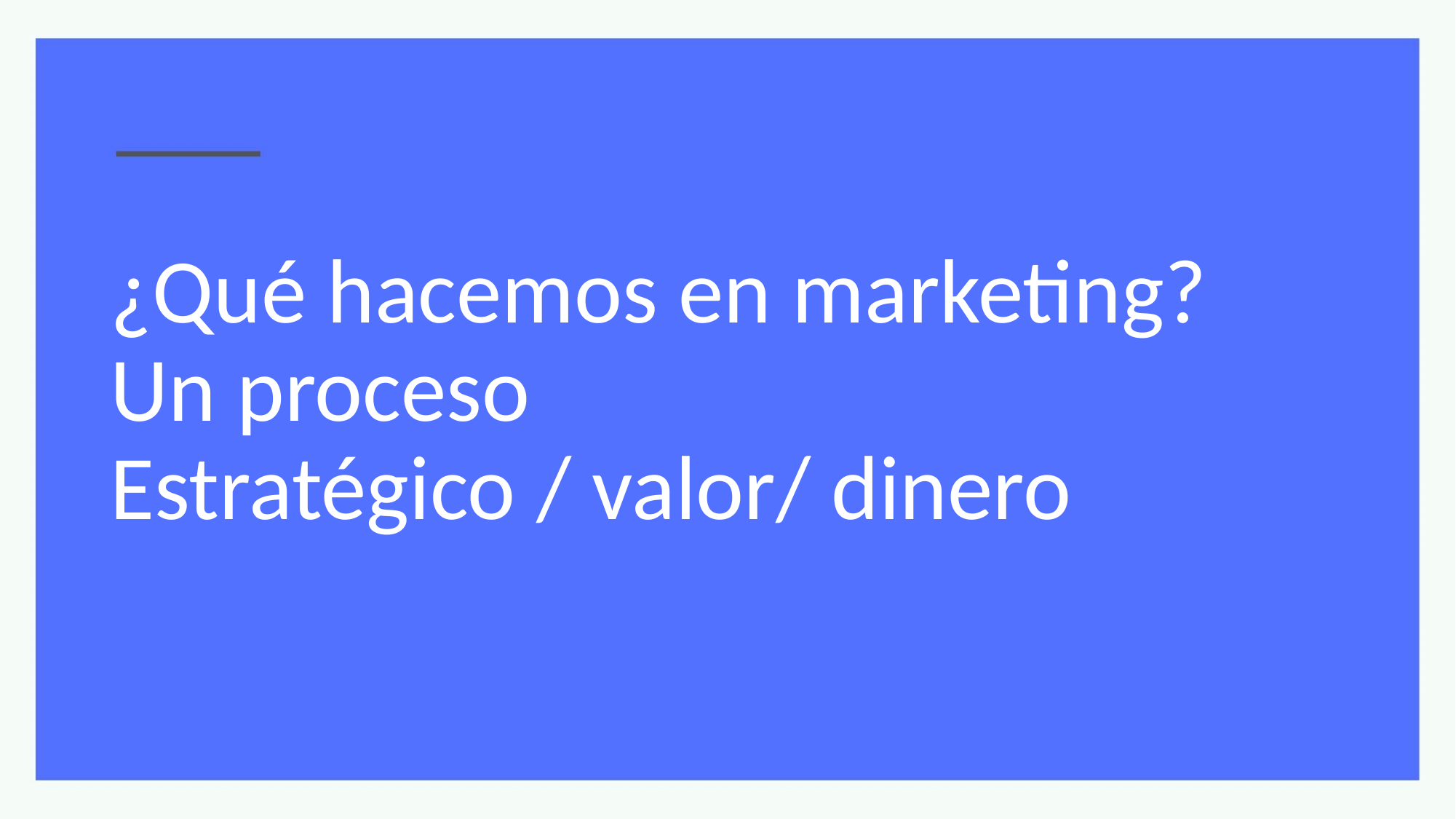

# ¿Qué hacemos en marketing? Un proceso Estratégico / valor/ dinero